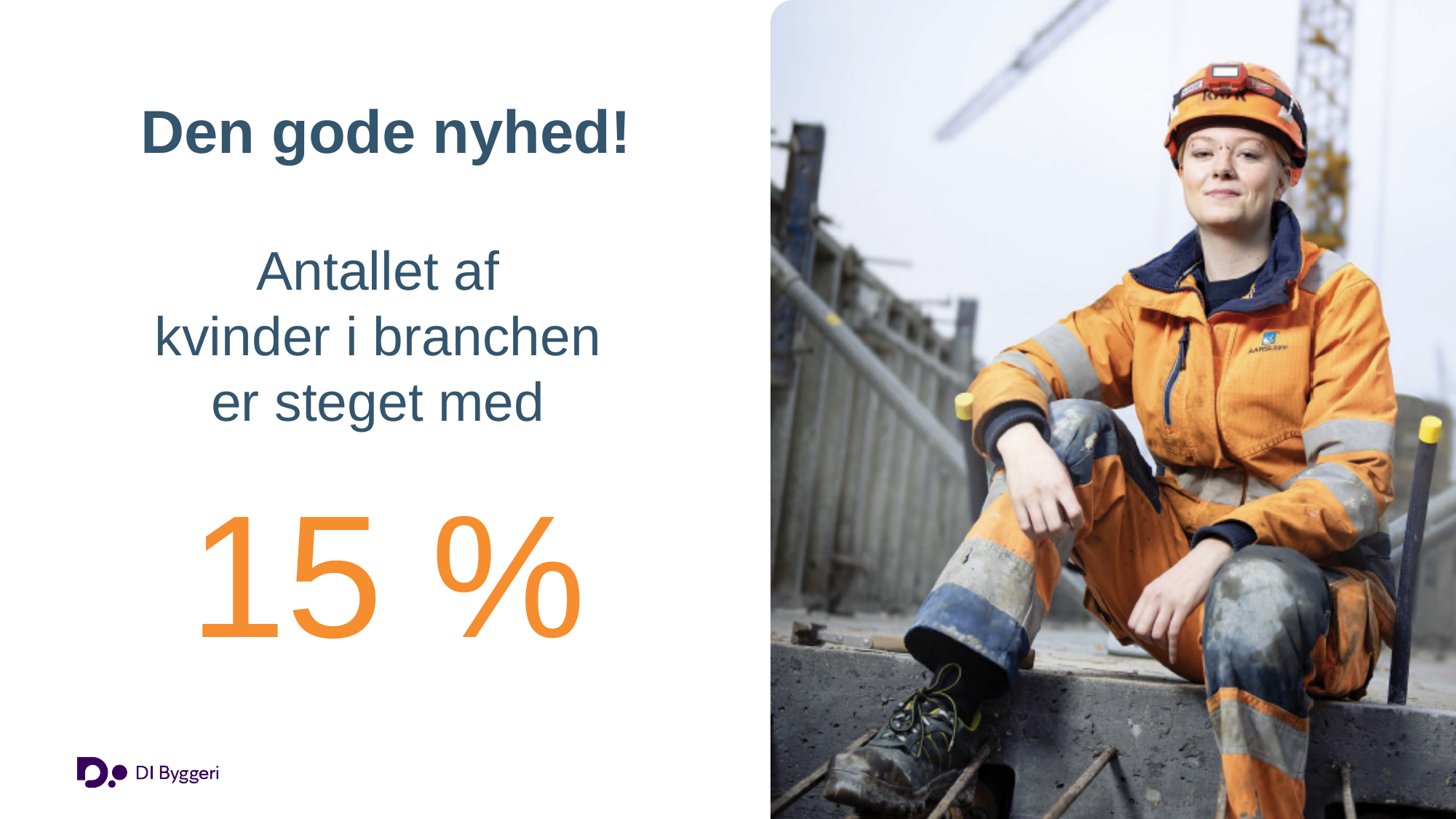

# Den gode nyhed!
Antallet af
kvinder i branchen
er steget med

15 %